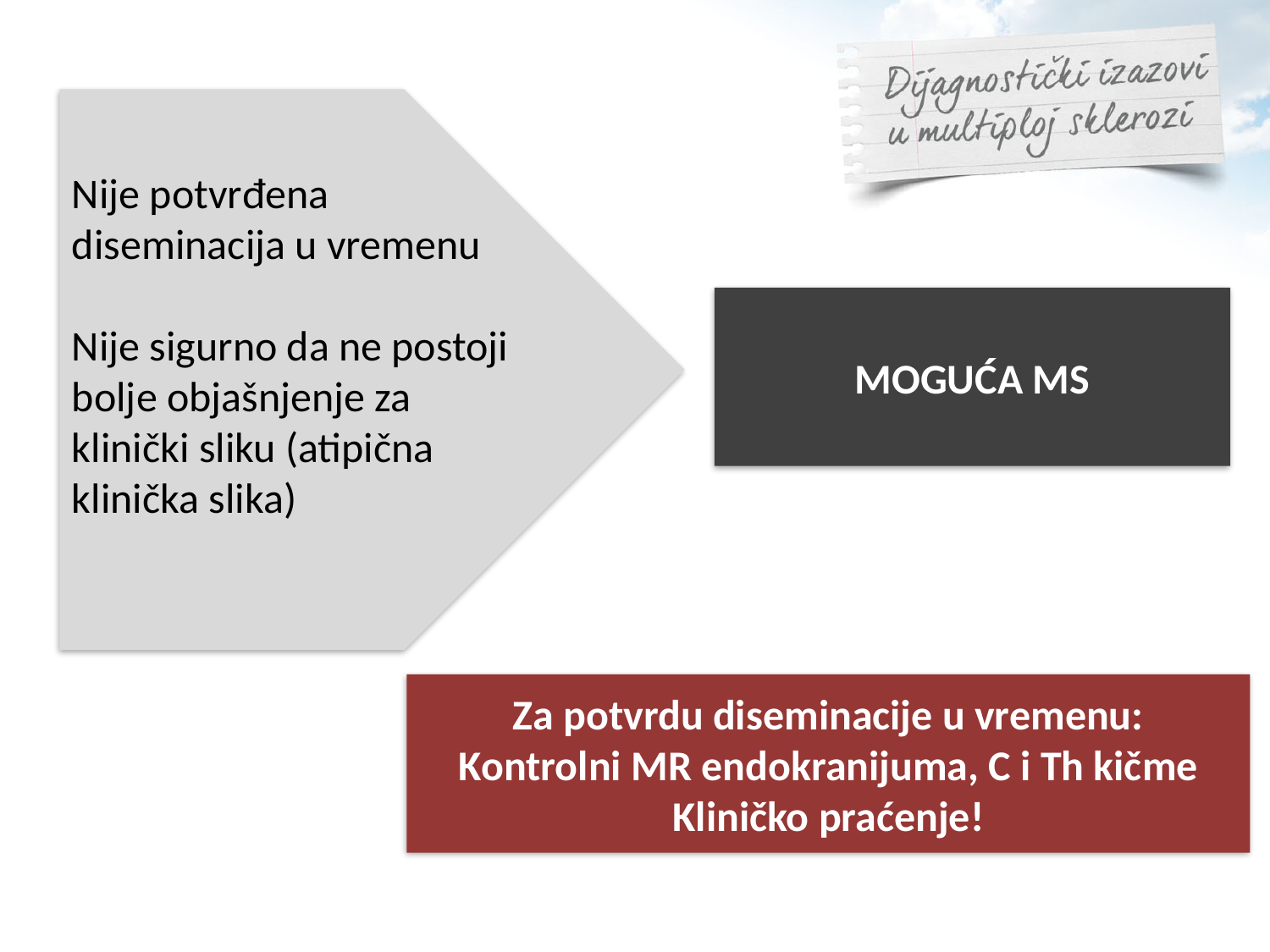

#

Nije potvrđena diseminacija u vremenu

Nije sigurno da ne postoji bolje objašnjenje za klinički sliku (atipična klinička slika)

MOGUĆA MS
Za potvrdu diseminacije u vremenu:
Kontrolni MR endokranijuma, C i Th kičme
Kliničko praćenje!